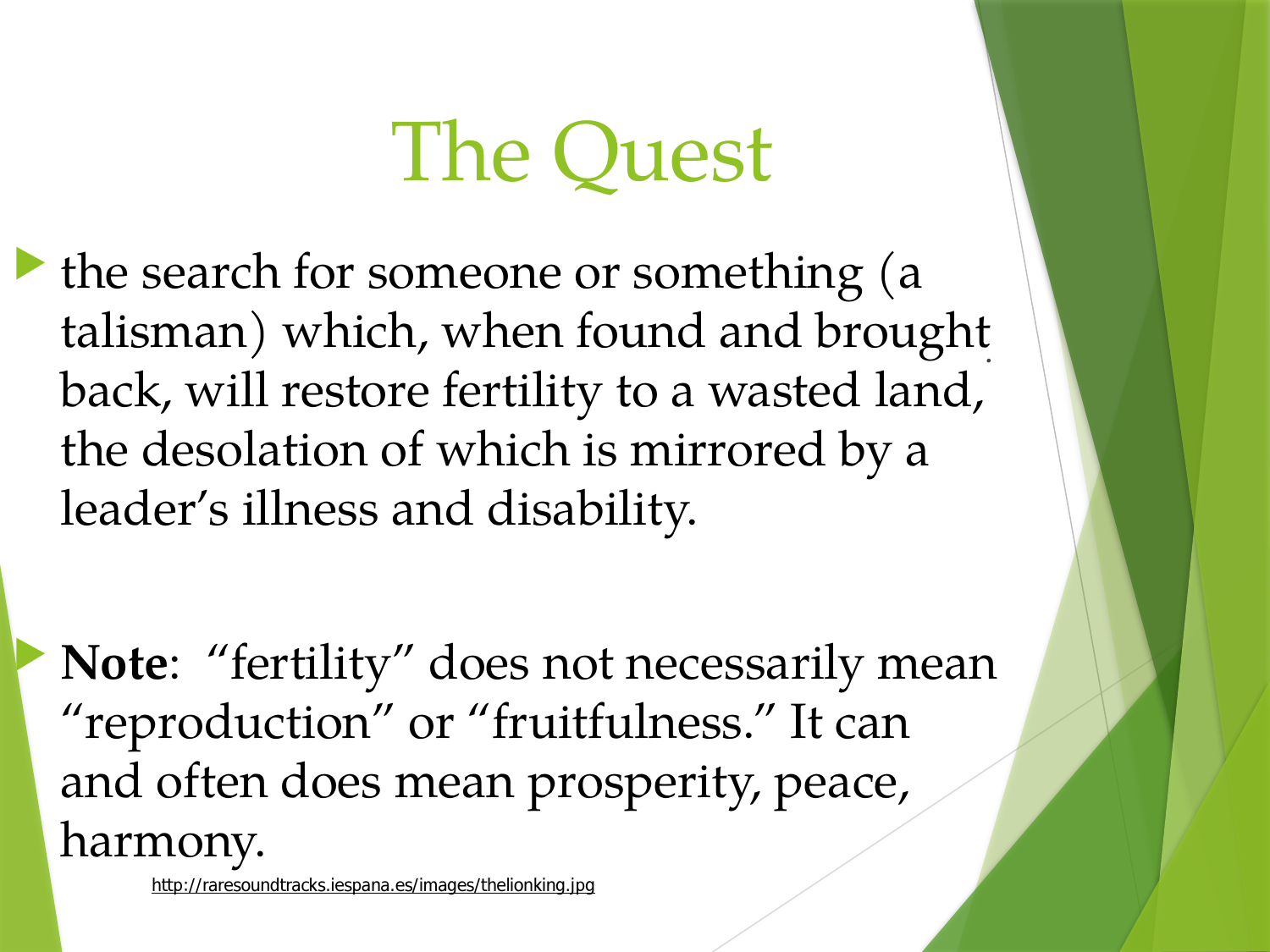

The Quest
the search for someone or something (a talisman) which, when found and brought back, will restore fertility to a wasted land, the desolation of which is mirrored by a leader’s illness and disability.

Note:  “fertility” does not necessarily mean “reproduction” or “fruitfulness.” It can and often does mean prosperity, peace, harmony.
.
http://raresoundtracks.iespana.es/images/thelionking.jpg